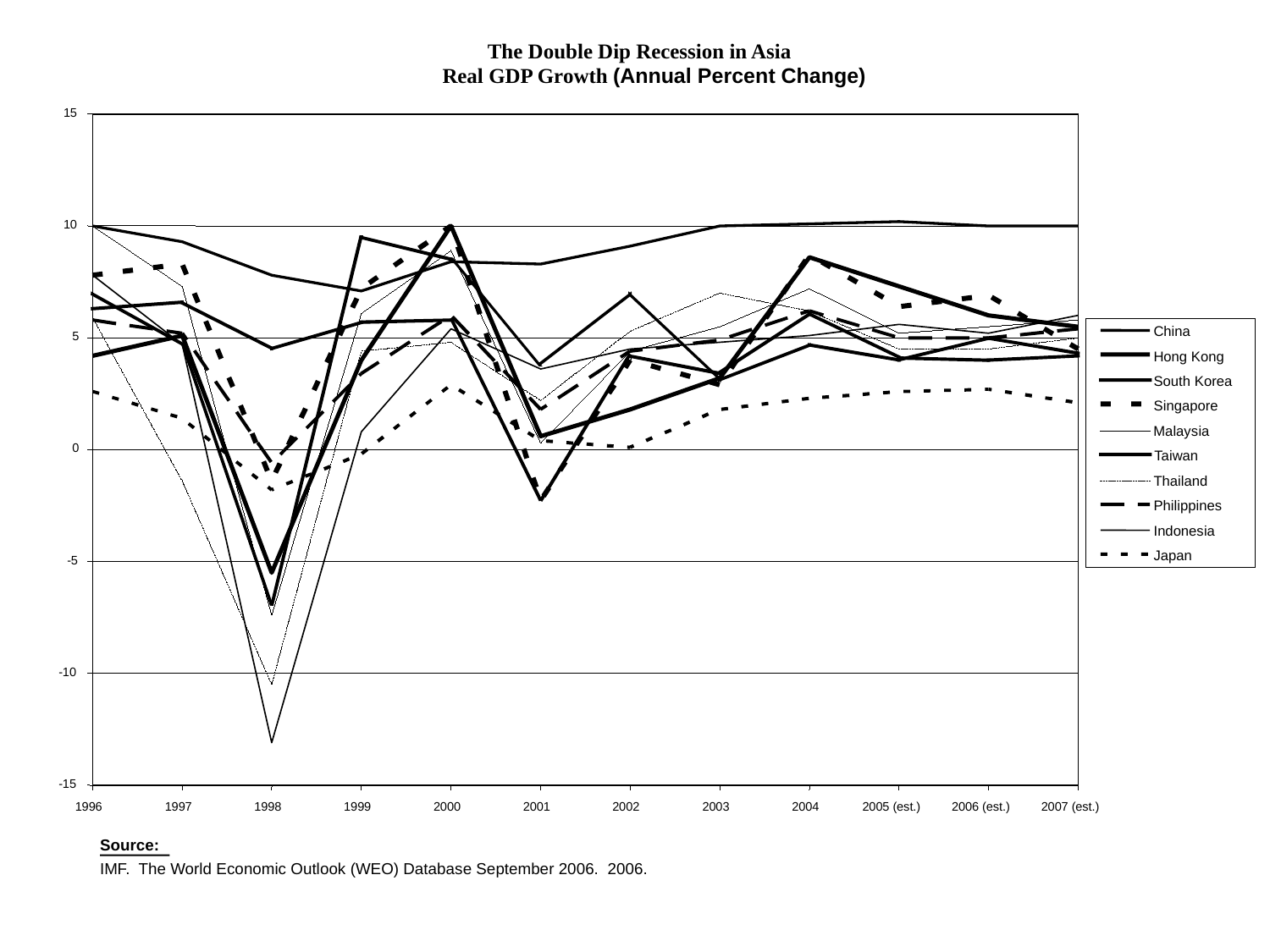

The Double Dip Recession in Asia
Real GDP Growth (Annual Percent Change)
15

10

China
5

Hong Kong

South Korea

Singapore

Malaysia

0
Taiwan

Thailand

Philippines

Indonesia

Japan
-5

-10
-15
1996
1997
1998
1999
2000
2001
2002
2003
2004
2005 (est.)
2006 (est.)
2007 (est.)
Source:

IMF.  The World Economic Outlook (WEO) Database September 2006.  2006.